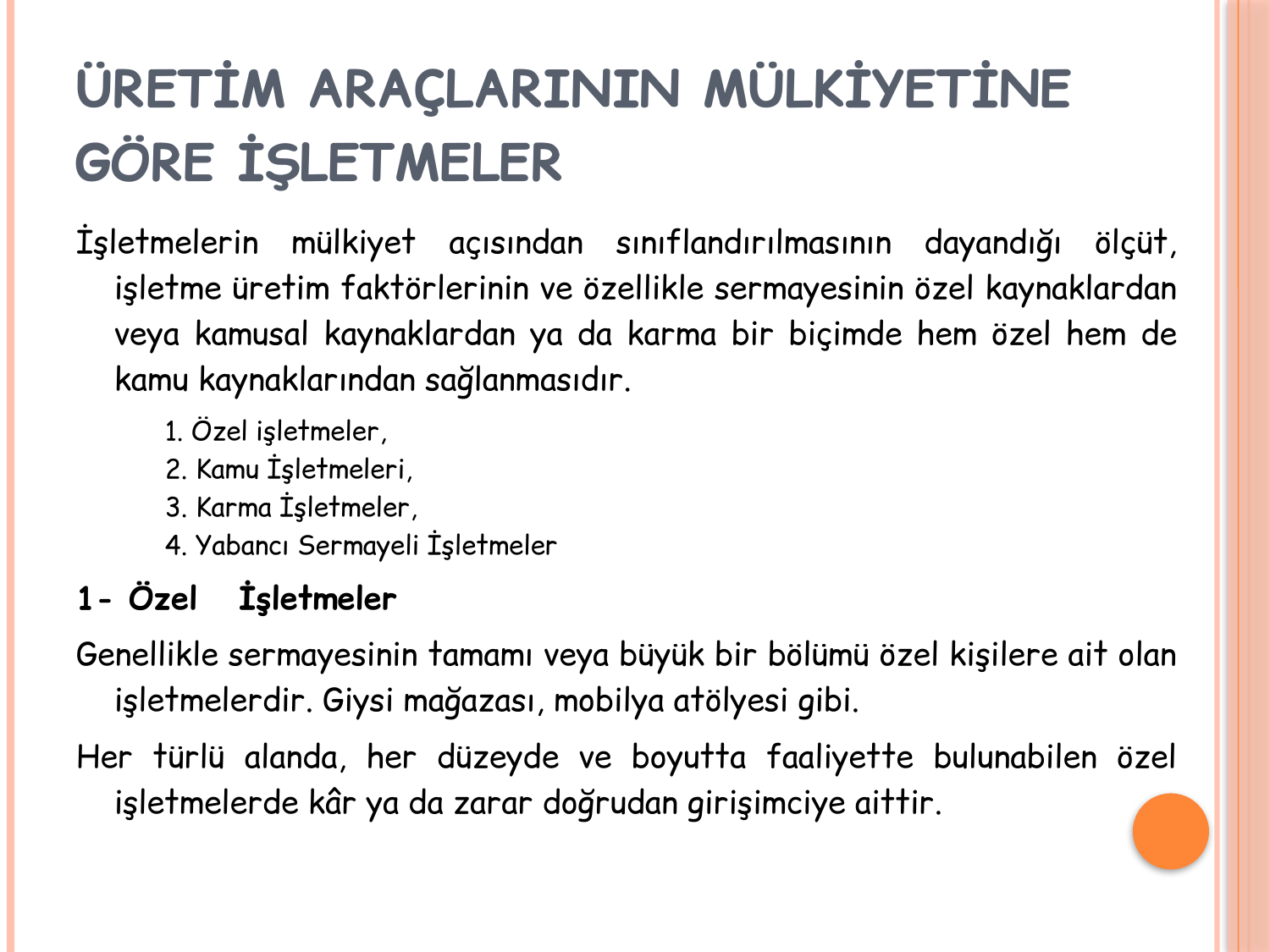

# ÜRETİM ARAÇLARININ MÜLKİYETİNE GÖRE İŞLETMELER
İşletmelerin mülkiyet açısından sınıflandırılmasının dayandığı ölçüt, işletme üretim faktörlerinin ve özellikle sermayesinin özel kaynaklardan veya kamusal kaynaklardan ya da karma bir biçimde hem özel hem de kamu kaynaklarından sağlanmasıdır.
	1. Özel işletmeler,
2. Kamu İşletmeleri,
3. Karma İşletmeler,
4. Yabancı Sermayeli İşletmeler
1- Özel   İşletmeler
Genellikle sermayesinin tamamı veya büyük bir bölümü özel kişilere ait olan işletmelerdir. Giysi mağazası, mobilya atölyesi gibi.
Her türlü alanda, her düzeyde ve boyutta faaliyette bulunabilen özel işletmelerde kâr ya da zarar doğrudan girişimciye aittir.